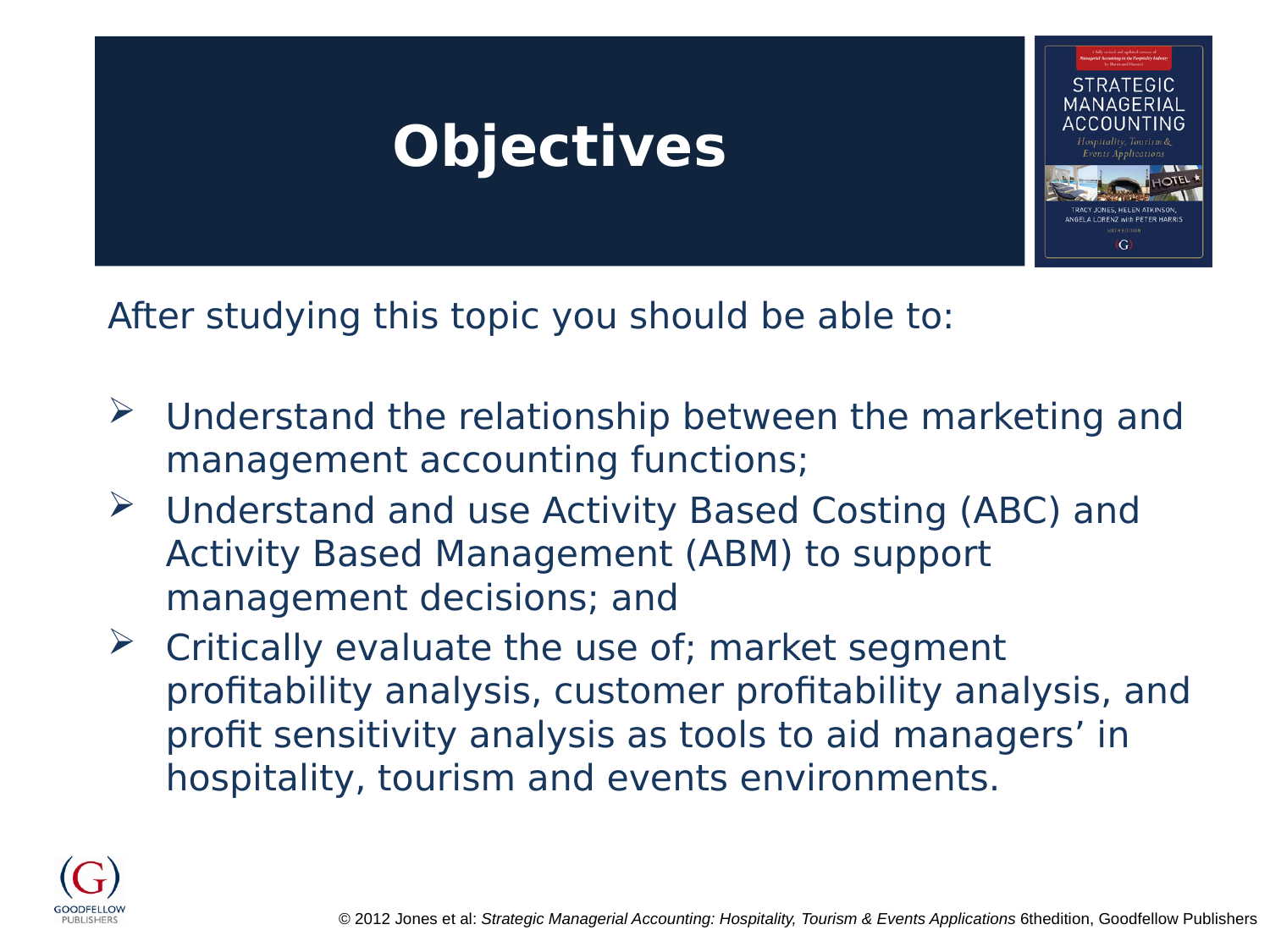

# Objectives
After studying this topic you should be able to:

Understand the relationship between the marketing and management accounting functions;
Understand and use Activity Based Costing (ABC) and Activity Based Management (ABM) to support management decisions; and
Critically evaluate the use of; market segment profitability analysis, customer profitability analysis, and profit sensitivity analysis as tools to aid managers’ in hospitality, tourism and events environments.